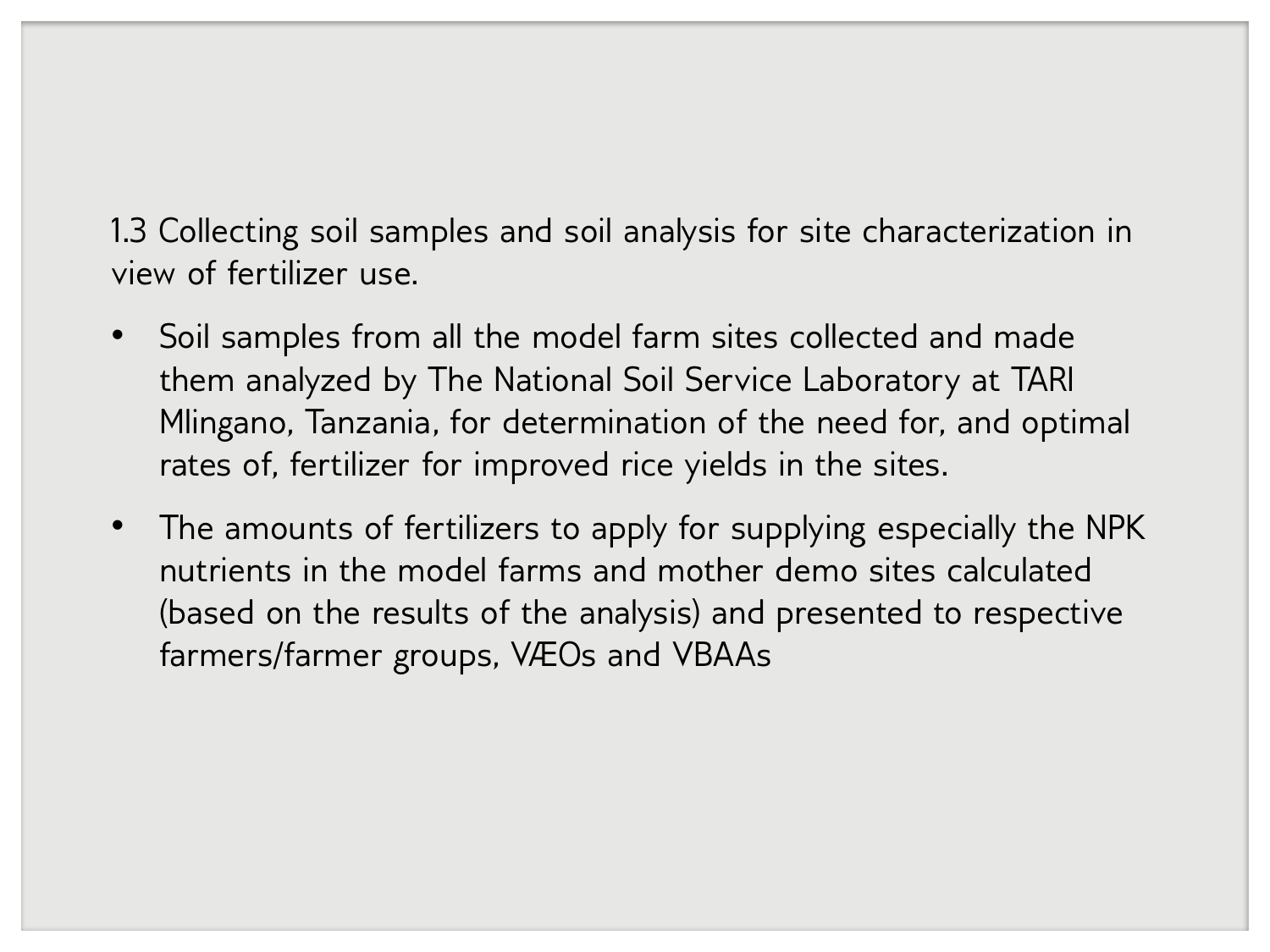

#
1.3 Collecting soil samples and soil analysis for site characterization in view of fertilizer use.
Soil samples from all the model farm sites collected and made them analyzed by The National Soil Service Laboratory at TARI Mlingano, Tanzania, for determination of the need for, and optimal rates of, fertilizer for improved rice yields in the sites.
The amounts of fertilizers to apply for supplying especially the NPK nutrients in the model farms and mother demo sites calculated (based on the results of the analysis) and presented to respective farmers/farmer groups, VAEOs and VBAAs